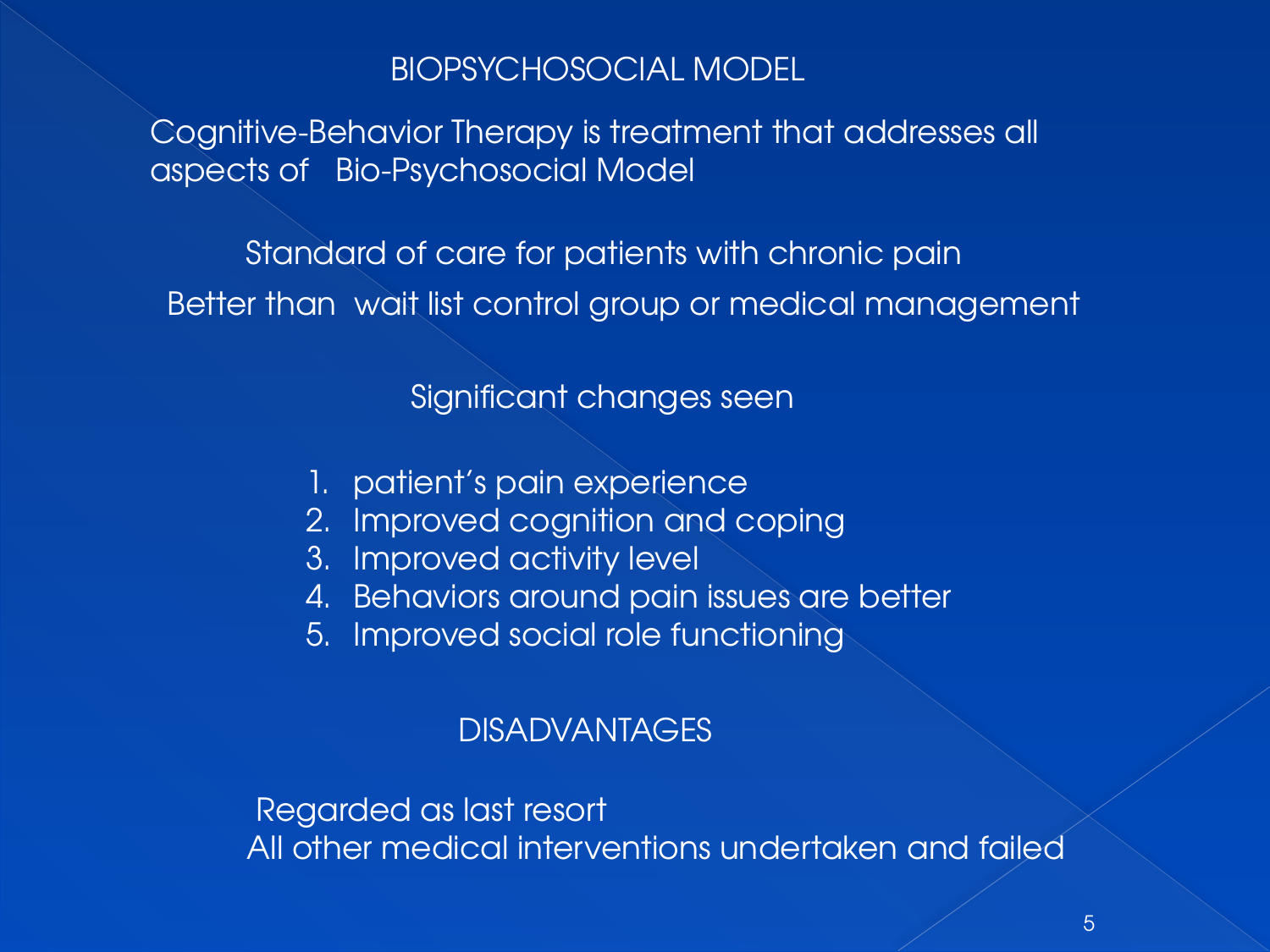

BIOPSYCHOSOCIAL MODEL
Cognitive-Behavior Therapy is treatment that addresses all aspects of   Bio-Psychosocial Model
Standard of care for patients with chronic pain
Better than  wait list control group or medical management
Significant changes seen
patient’s pain experience
Improved cognition and coping
Improved activity level
Behaviors around pain issues are better
Improved social role functioning
DISADVANTAGES
 Regarded as last resort
All other medical interventions undertaken and failed
5